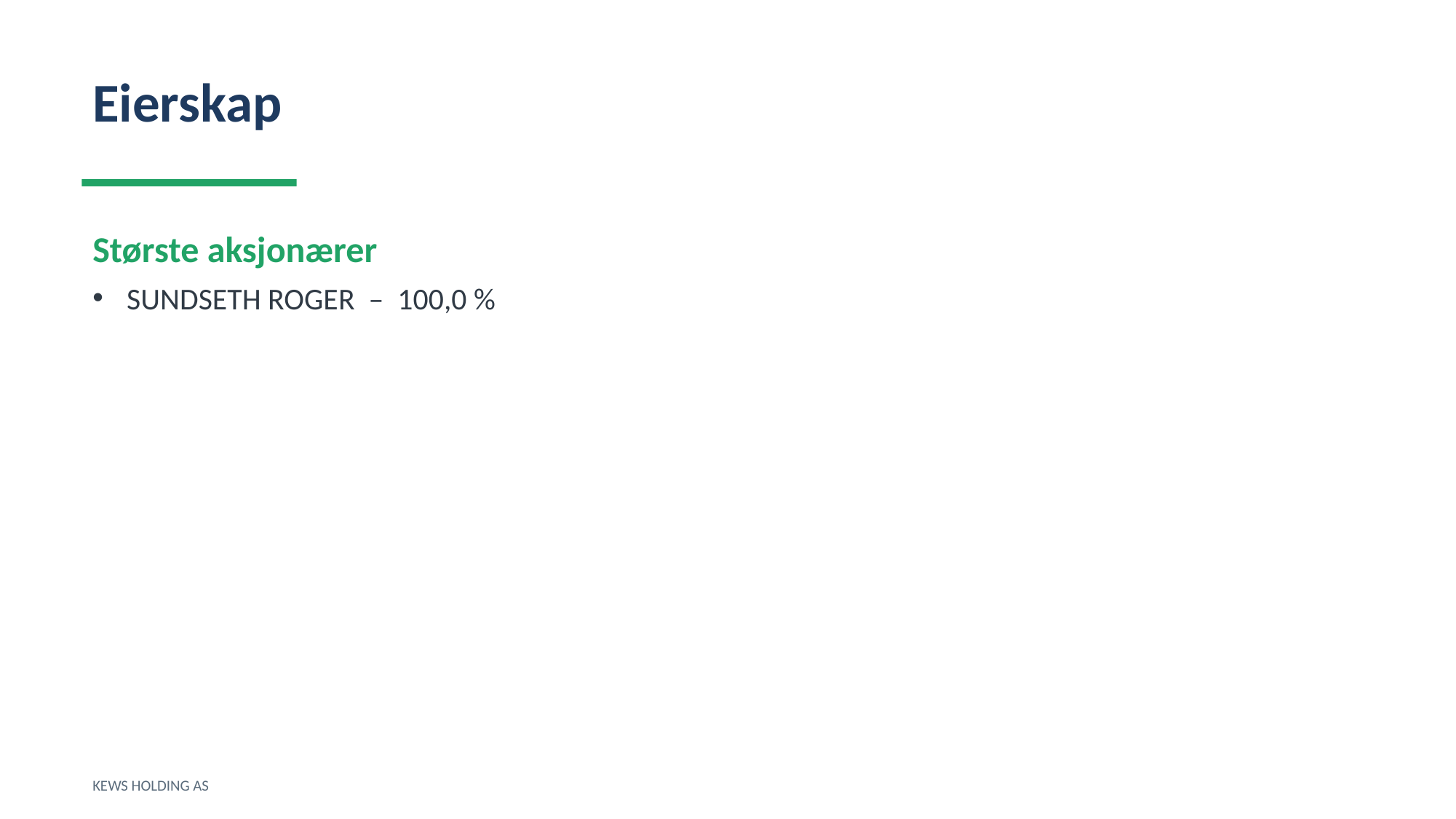

Eierskap

Største aksjonærer
SUNDSETH ROGER  –  100,0 %
KEWS HOLDING AS